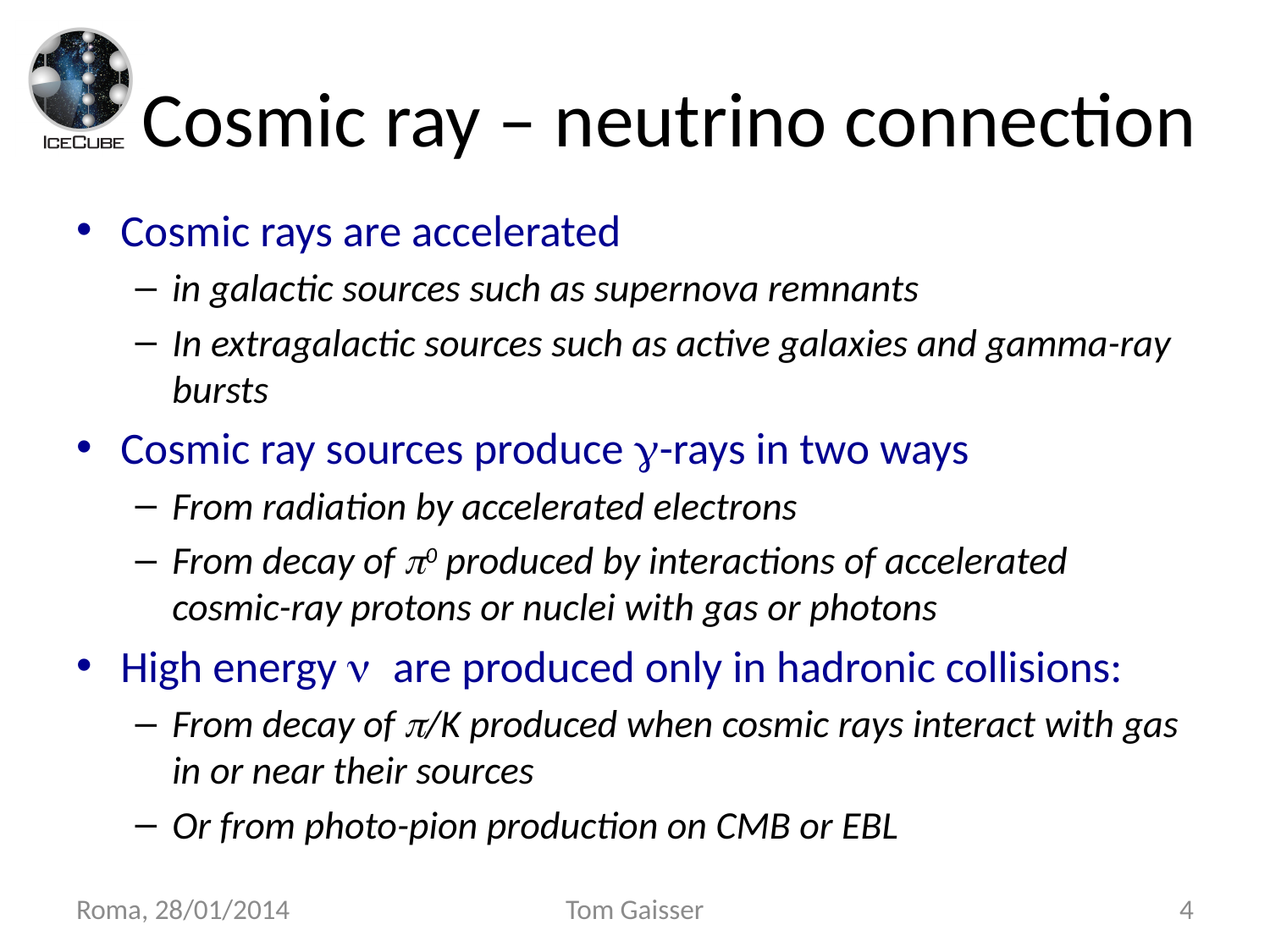

# Cosmic ray – neutrino connection
Cosmic rays are accelerated
in galactic sources such as supernova remnants
In extragalactic sources such as active galaxies and gamma-ray bursts
Cosmic ray sources produce γ-rays in two ways
From radiation by accelerated electrons
From decay of π0 produced by interactions of accelerated cosmic-ray protons or nuclei with gas or photons
High energy ν are produced only in hadronic collisions:
From decay of π/K produced when cosmic rays interact with gas in or near their sources
Or from photo-pion production on CMB or EBL
Roma, 28/01/2014
Tom Gaisser
4